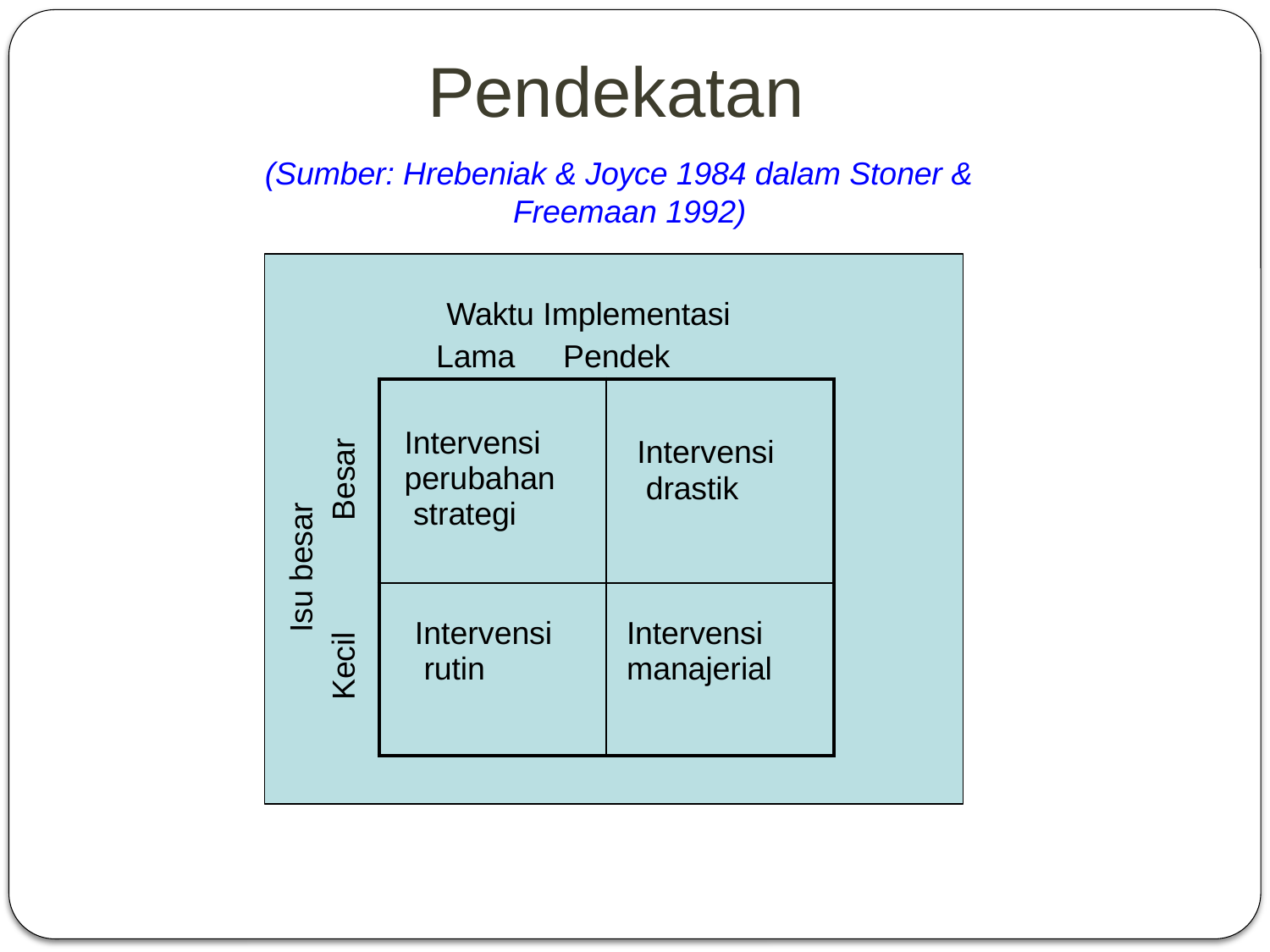

# Pendekatan
(Sumber: Hrebeniak & Joyce 1984 dalam Stoner &  Freemaan 1992)

Waktu Implementasi  Lama	Pendek

| Intervensi perubahan strategi | Intervensi drastik |
| --- | --- |
| Intervensi rutin | Intervensi manajerial |
Besar
Isu besar
Kecil